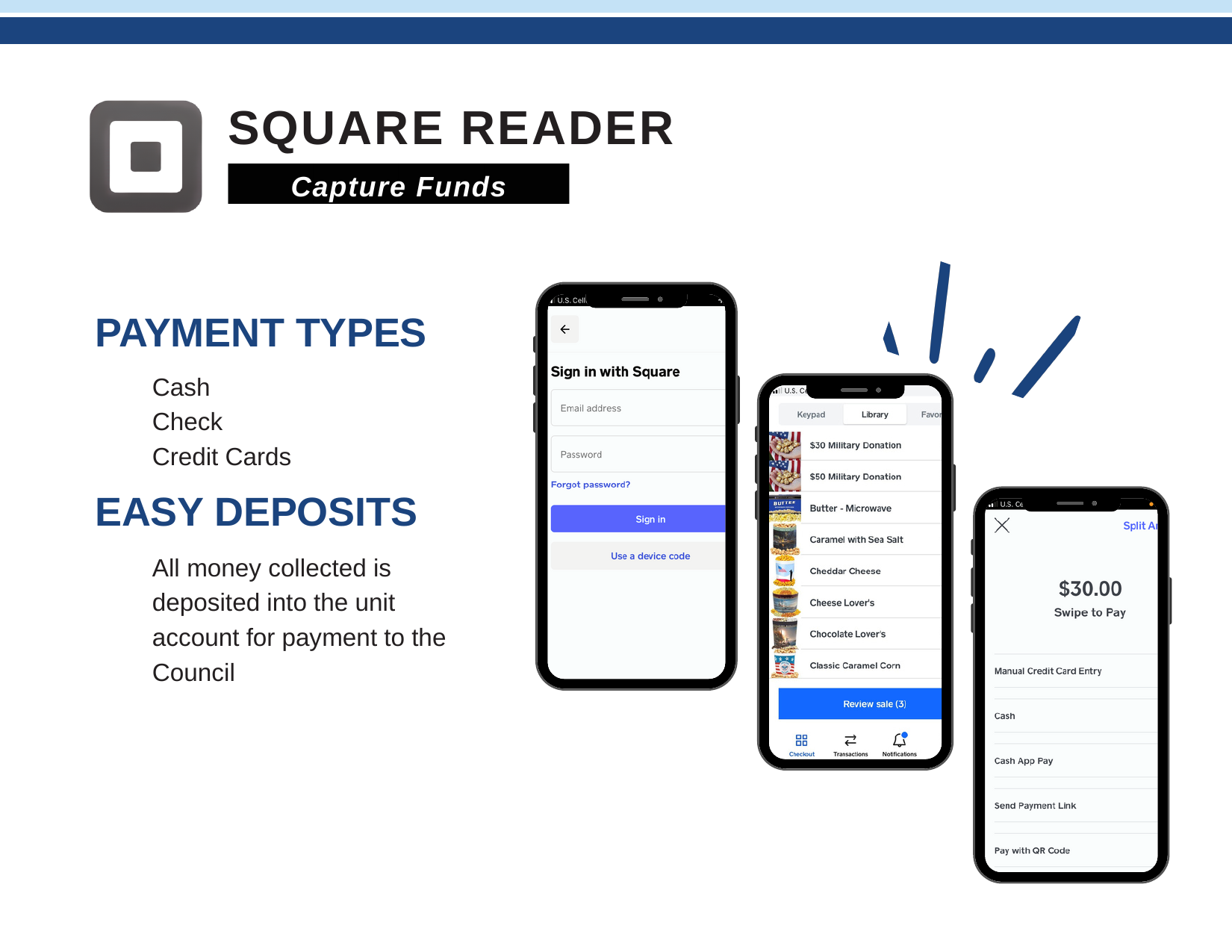

SQUARE READER
Capture Funds

PAYMENT TYPES
Cash
Check
Credit Cards

EASY DEPOSITS

All money collected is deposited into the unit account for payment to the Council